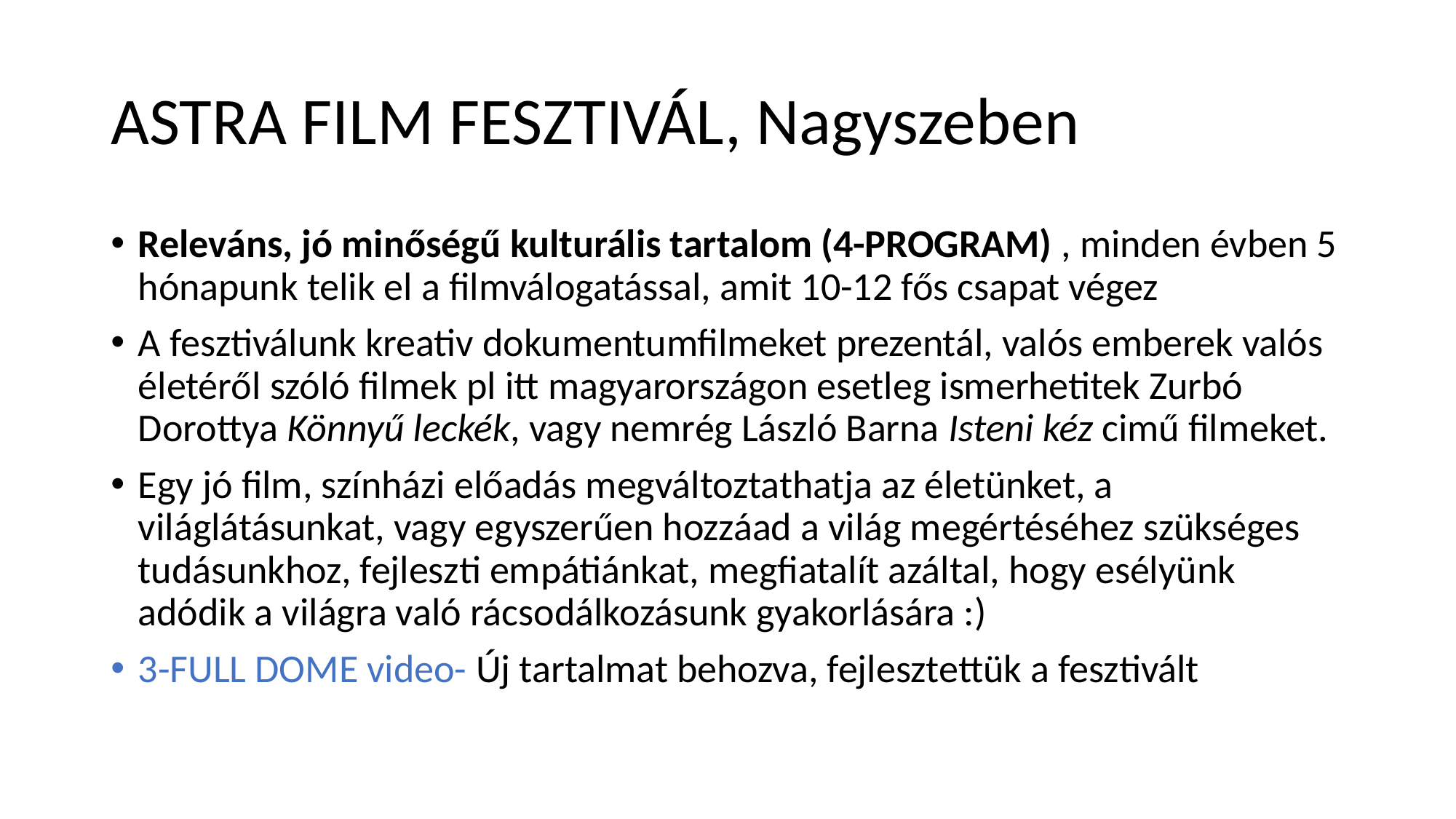

# ASTRA FILM FESZTIVÁL, Nagyszeben
Releváns, jó minőségű kulturális tartalom (4-PROGRAM) , minden évben 5 hónapunk telik el a filmválogatással, amit 10-12 fős csapat végez
A fesztiválunk kreativ dokumentumfilmeket prezentál, valós emberek valós életéről szóló filmek pl itt magyarországon esetleg ismerhetitek Zurbó Dorottya Könnyű leckék, vagy nemrég László Barna Isteni kéz cimű filmeket.
Egy jó film, színházi előadás megváltoztathatja az életünket, a világlátásunkat, vagy egyszerűen hozzáad a világ megértéséhez szükséges tudásunkhoz, fejleszti empátiánkat, megfiatalít azáltal, hogy esélyünk adódik a világra való rácsodálkozásunk gyakorlására :)
3-FULL DOME video- Új tartalmat behozva, fejlesztettük a fesztivált